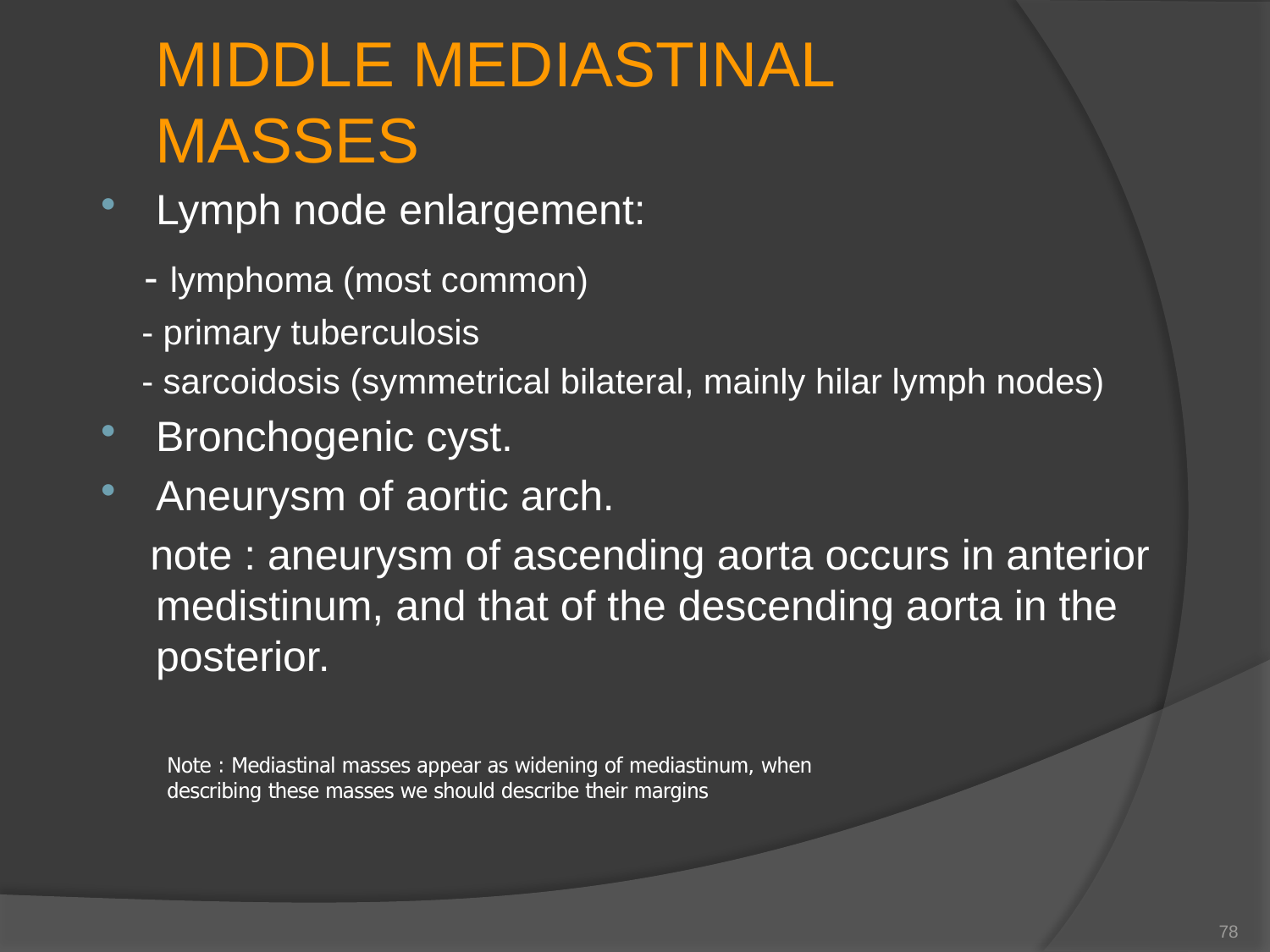

# MIDDLE MEDIASTINAL MASSES
Lymph node enlargement:
   - lymphoma (most common)
    - primary tuberculosis
    - sarcoidosis (symmetrical bilateral, mainly hilar lymph nodes)
Bronchogenic cyst.
Aneurysm of aortic arch.
    note : aneurysm of ascending aorta occurs in anterior medistinum, and that of the descending aorta in the posterior.

Note : Mediastinal masses appear as widening of mediastinum, when describing these masses we should describe their margins
78